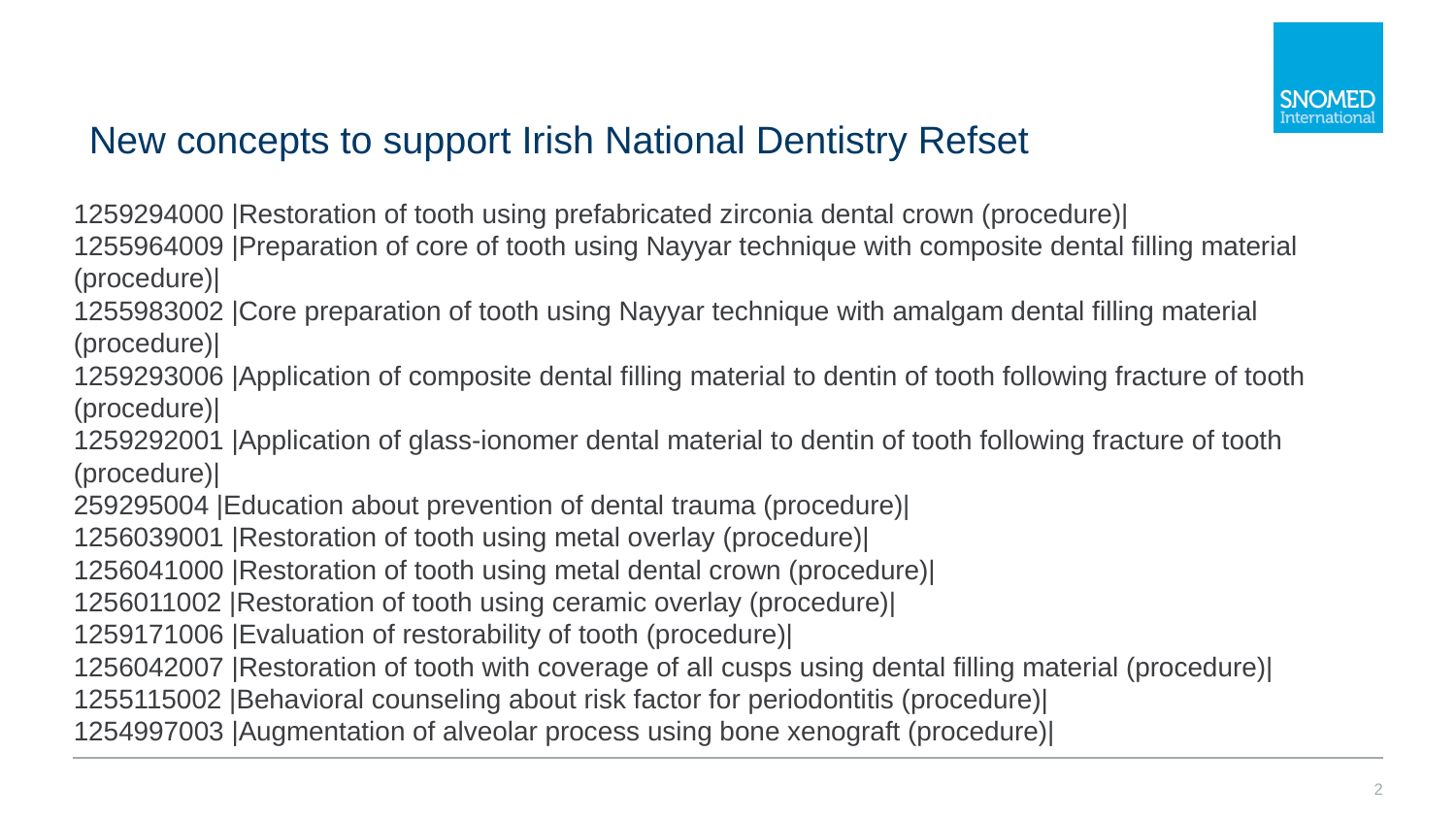

# New concepts to support Irish National Dentistry Refset

1259294000 |Restoration of tooth using prefabricated zirconia dental crown (procedure)|
1255964009 |Preparation of core of tooth using Nayyar technique with composite dental filling material (procedure)|
1255983002 |Core preparation of tooth using Nayyar technique with amalgam dental filling material (procedure)|
1259293006 |Application of composite dental filling material to dentin of tooth following fracture of tooth (procedure)|
1259292001 |Application of glass-ionomer dental material to dentin of tooth following fracture of tooth (procedure)|
259295004 |Education about prevention of dental trauma (procedure)|
1256039001 |Restoration of tooth using metal overlay (procedure)|
1256041000 |Restoration of tooth using metal dental crown (procedure)|
1256011002 |Restoration of tooth using ceramic overlay (procedure)|
1259171006 |Evaluation of restorability of tooth (procedure)|
1256042007 |Restoration of tooth with coverage of all cusps using dental filling material (procedure)|
1255115002 |Behavioral counseling about risk factor for periodontitis (procedure)|
1254997003 |Augmentation of alveolar process using bone xenograft (procedure)|
2